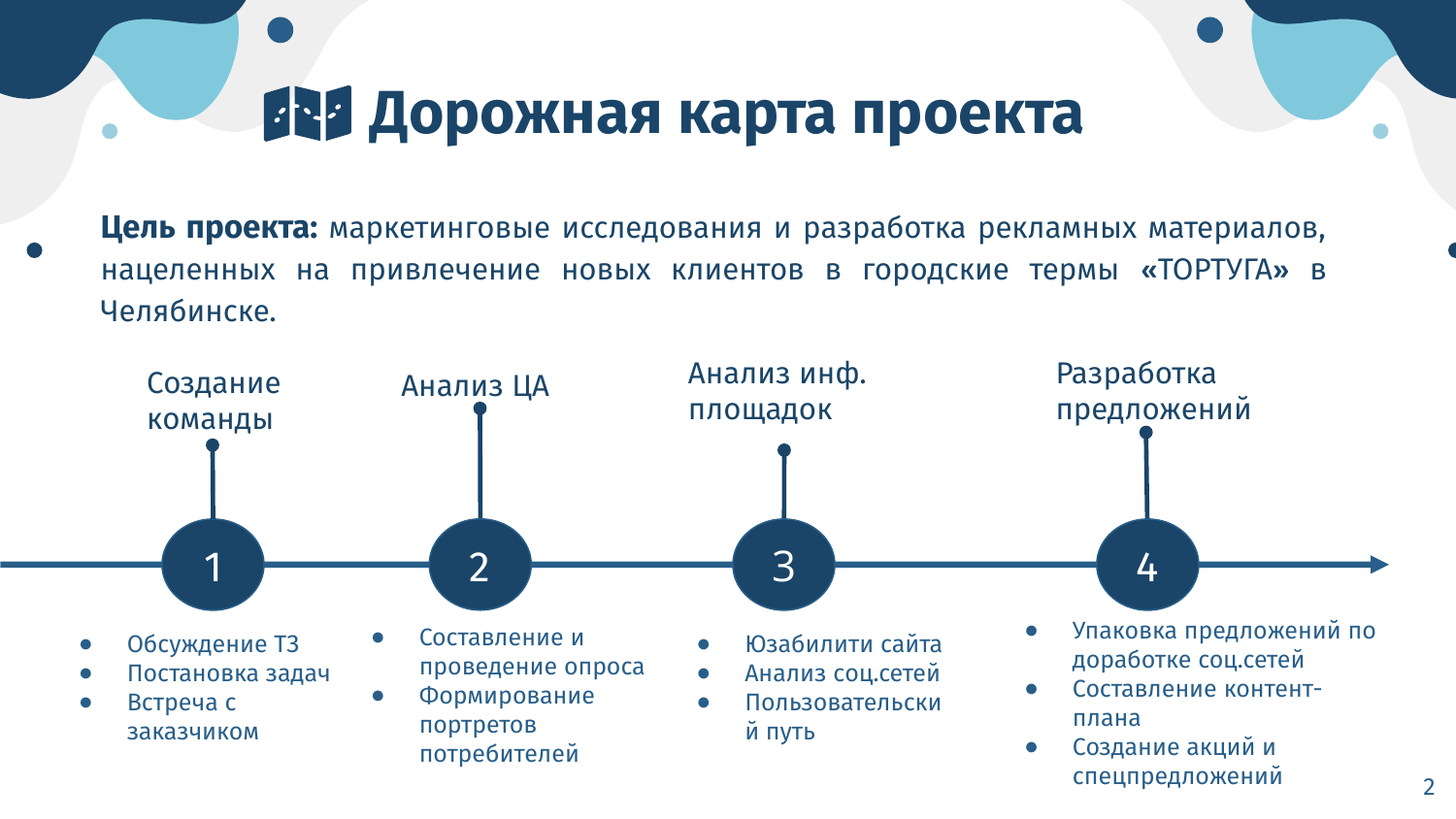

# Дорожная карта проекта

Цель проекта: маркетинговые исследования и разработка рекламных материалов, нацеленных на привлечение новых клиентов в городские термы «ТОРТУГА» в Челябинске.

Анализ инф. площадок
Разработка предложений
Создание команды
Анализ ЦА
2

3
4
1

Упаковка предложений по доработке соц.сетей
Составление контент-плана
Создание акций и спецпредложений
Составление и проведение опроса
Формирование портретов потребителей
Обсуждение ТЗ
Постановка задач
Встреча с заказчиком
Юзабилити сайта
Анализ cоц.сетей
Пользовательский путь
2